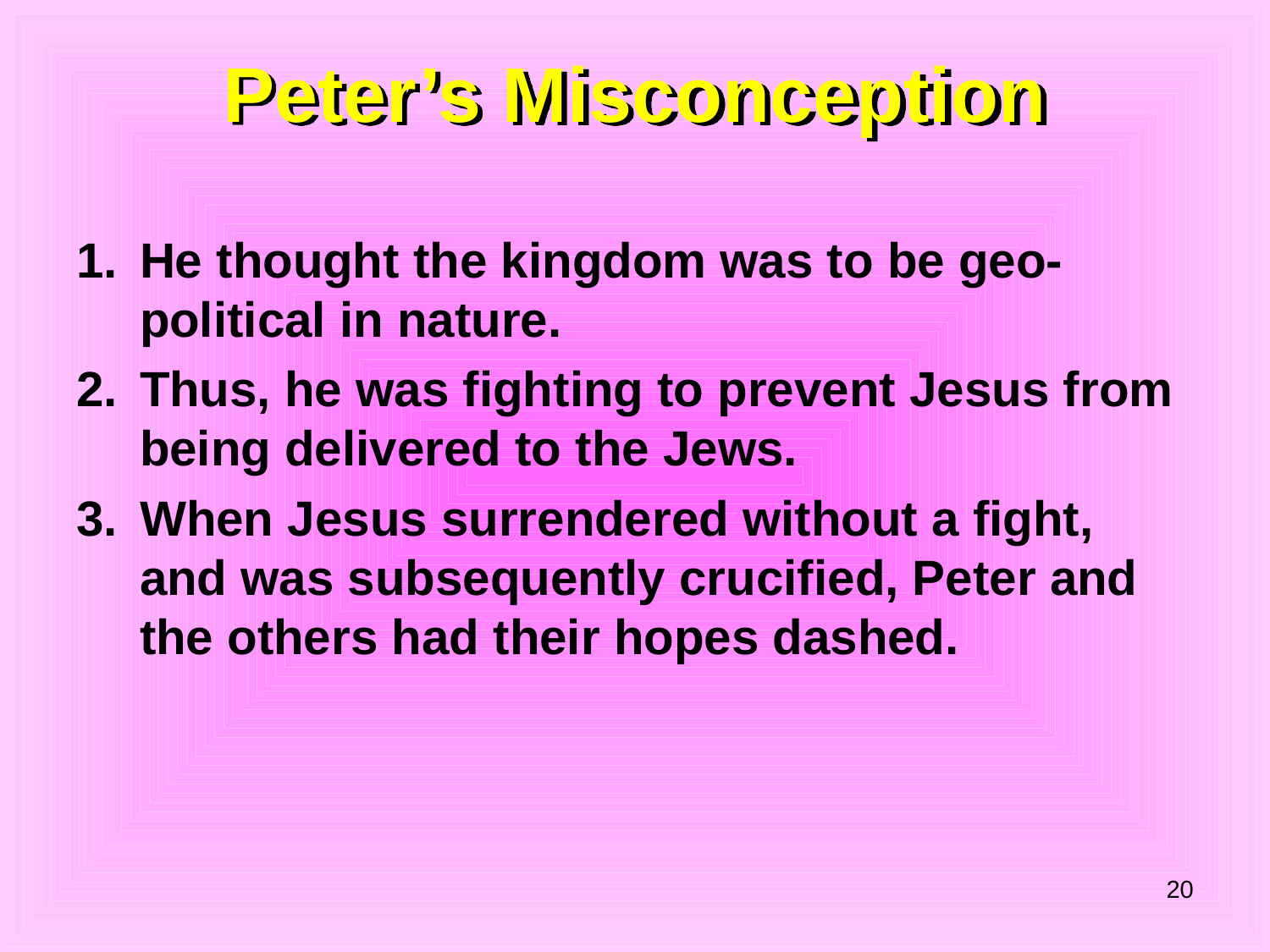

# Peter’s Misconception
He thought the kingdom was to be geo-political in nature.
Thus, he was fighting to prevent Jesus from being delivered to the Jews.
When Jesus surrendered without a fight, and was subsequently crucified, Peter and the others had their hopes dashed.
20